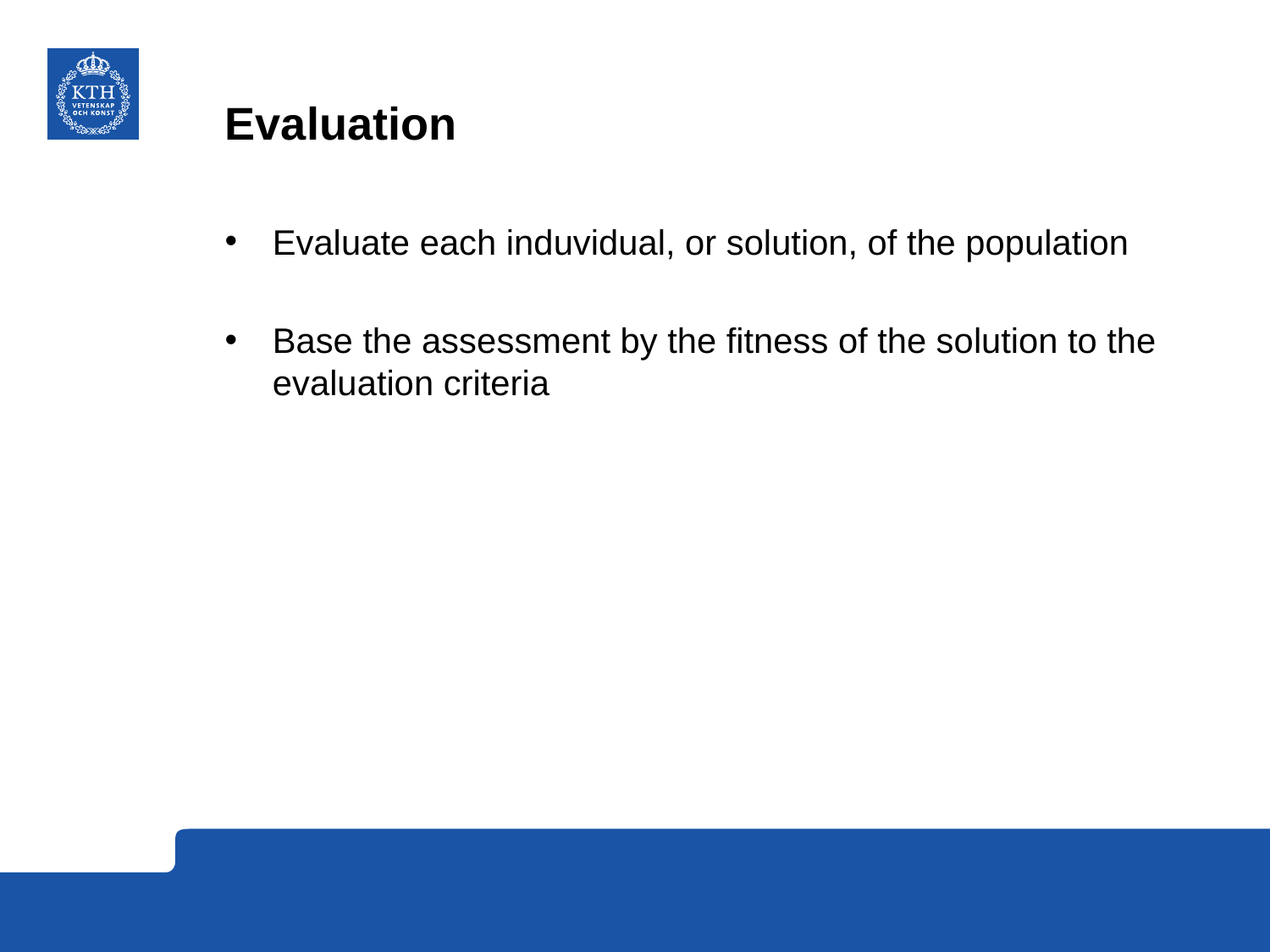

# Evaluation
Evaluate each induvidual, or solution, of the population

Base the assessment by the fitness of the solution to the evaluation criteria